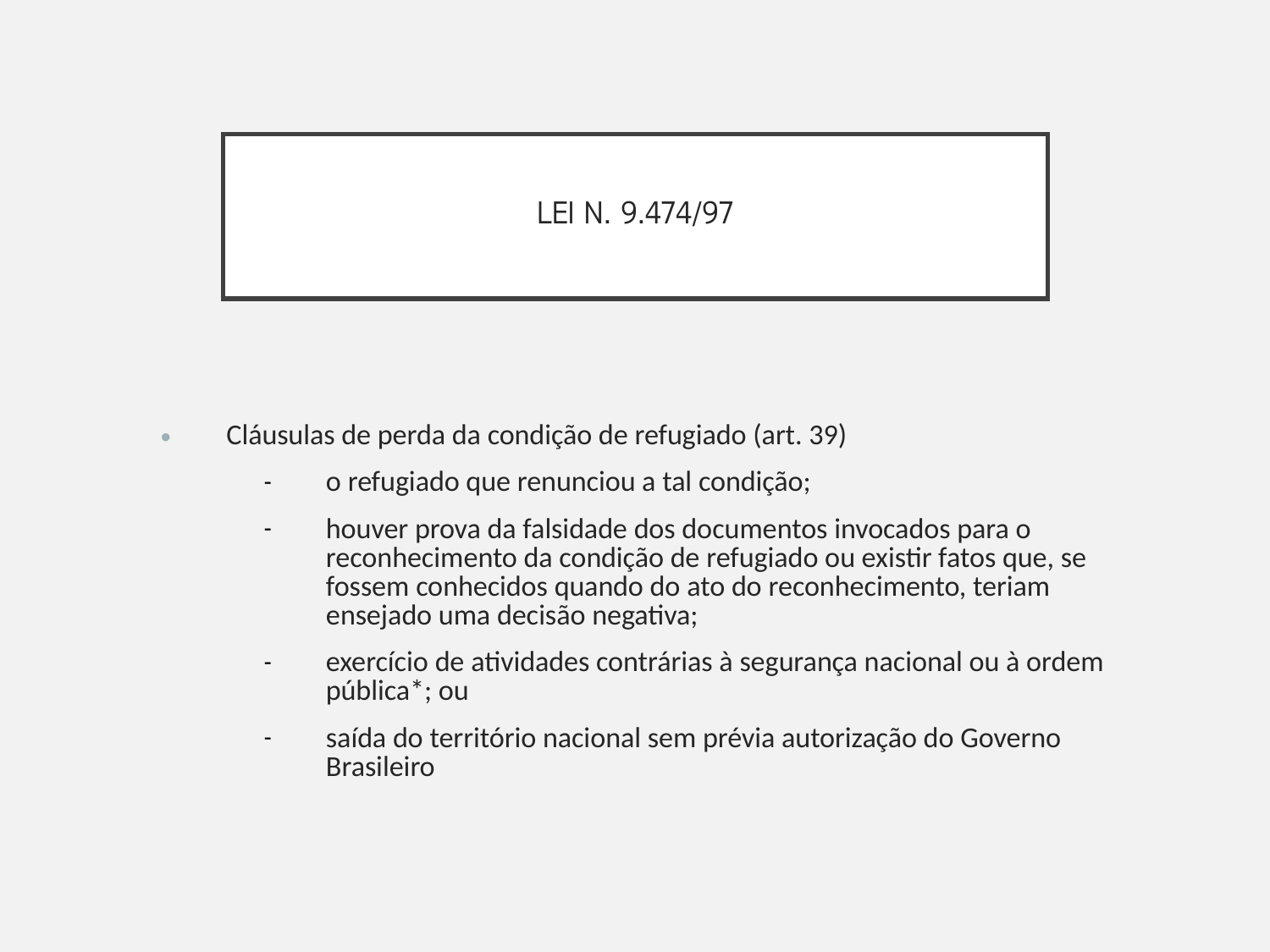

LEI N. 9.474/97

Cláusulas de perda da condição de refugiado (art. 39)
o refugiado que renunciou a tal condição;
houver prova da falsidade dos documentos invocados para o reconhecimento da condição de refugiado ou existir fatos que, se fossem conhecidos quando do ato do reconhecimento, teriam ensejado uma decisão negativa;
exercício de atividades contrárias à segurança nacional ou à ordem pública*; ou
saída do território nacional sem prévia autorização do Governo Brasileiro